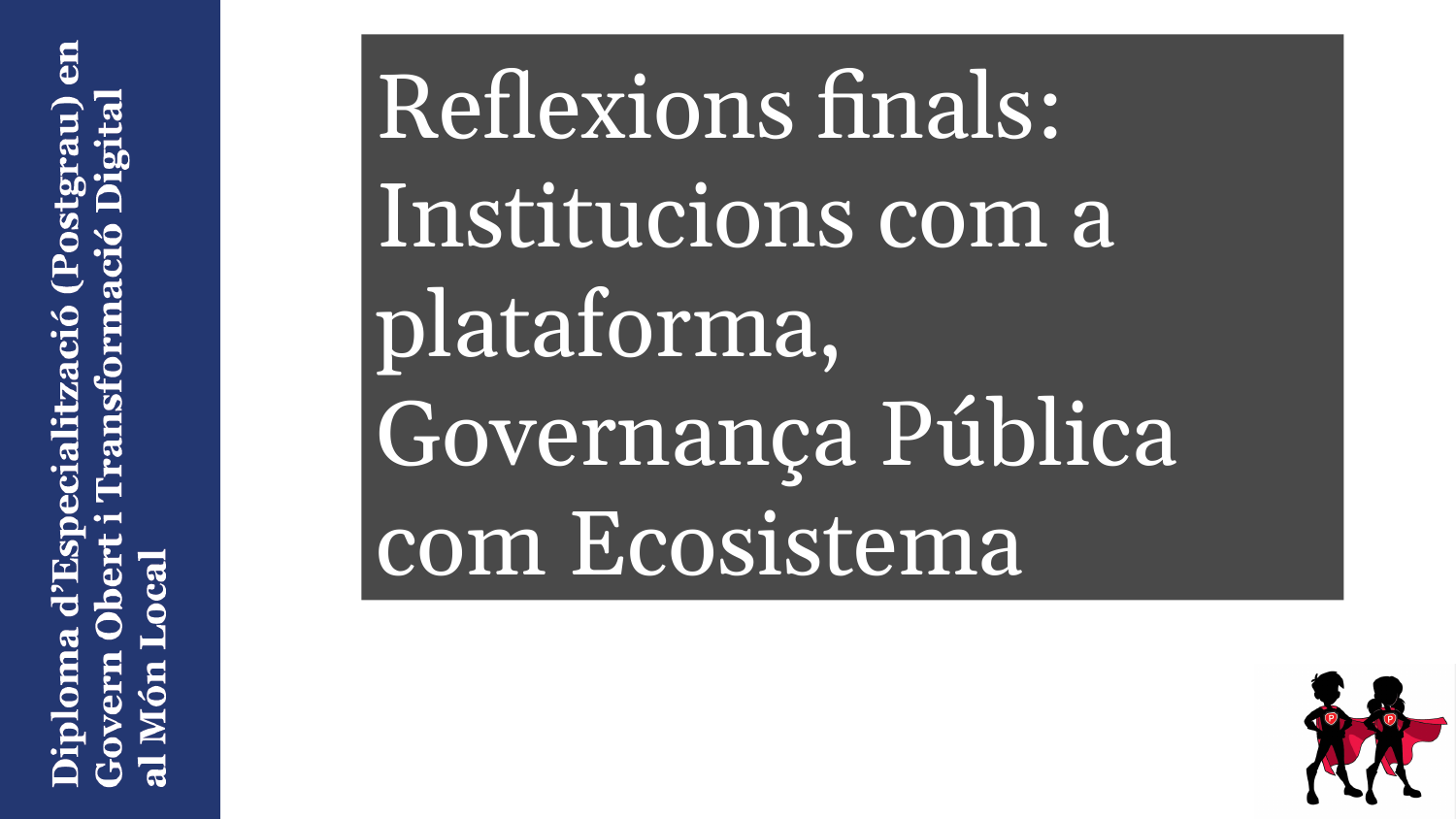

Reflexions finals:
Institucions com a plataforma,
Governança Pública com Ecosistema
56